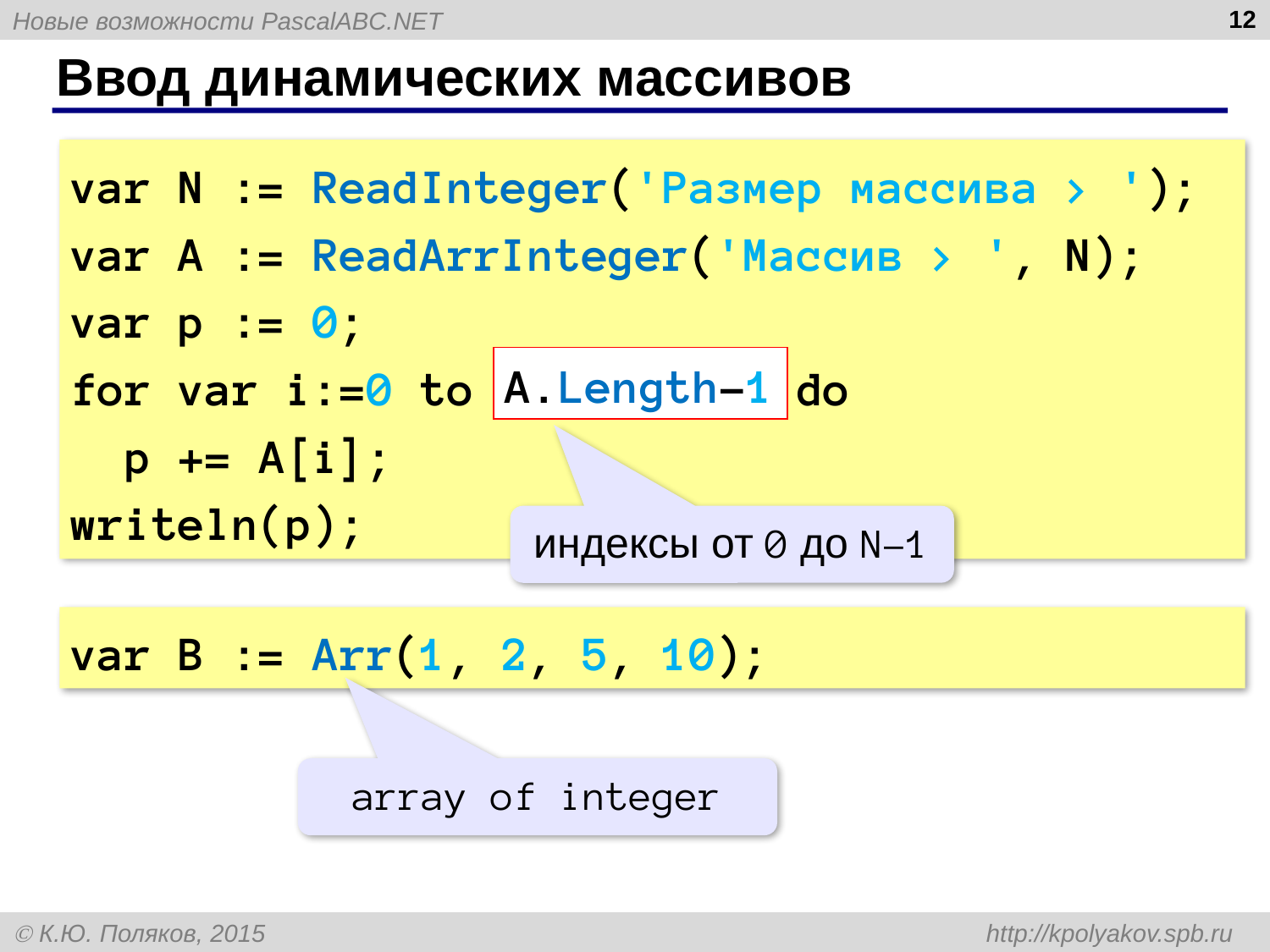

12
# Ввод динамических массивов
var N := ReadInteger('Размер массива > ');
var A := ReadArrInteger('Массив > ', N);
var p := 0;
for var i:=0 to A.Length-1 do
  p += A[i];
writeln(p);
A.Length-1
индексы от 0 до N-1
var B := Arr(1, 2, 5, 10);
array of integer